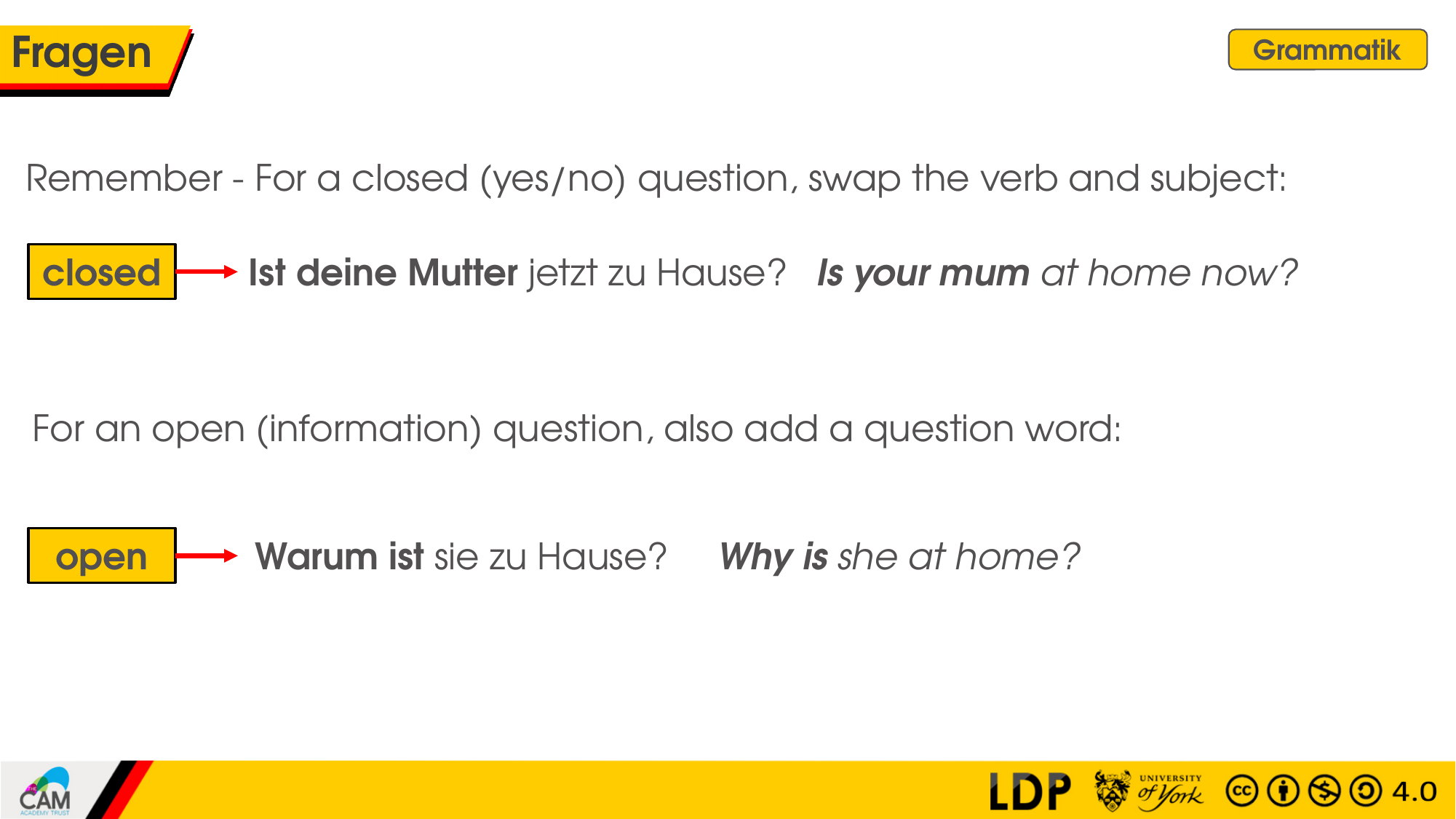

# Fragen
Grammatik
Remember - For a closed (yes/no) question, swap the verb and subject:
closed
Ist deine Mutter jetzt zu Hause?
Is your mum at home now?
For an open (information) question, also add a question word:
open
Warum ist sie zu Hause?
Why is she at home?